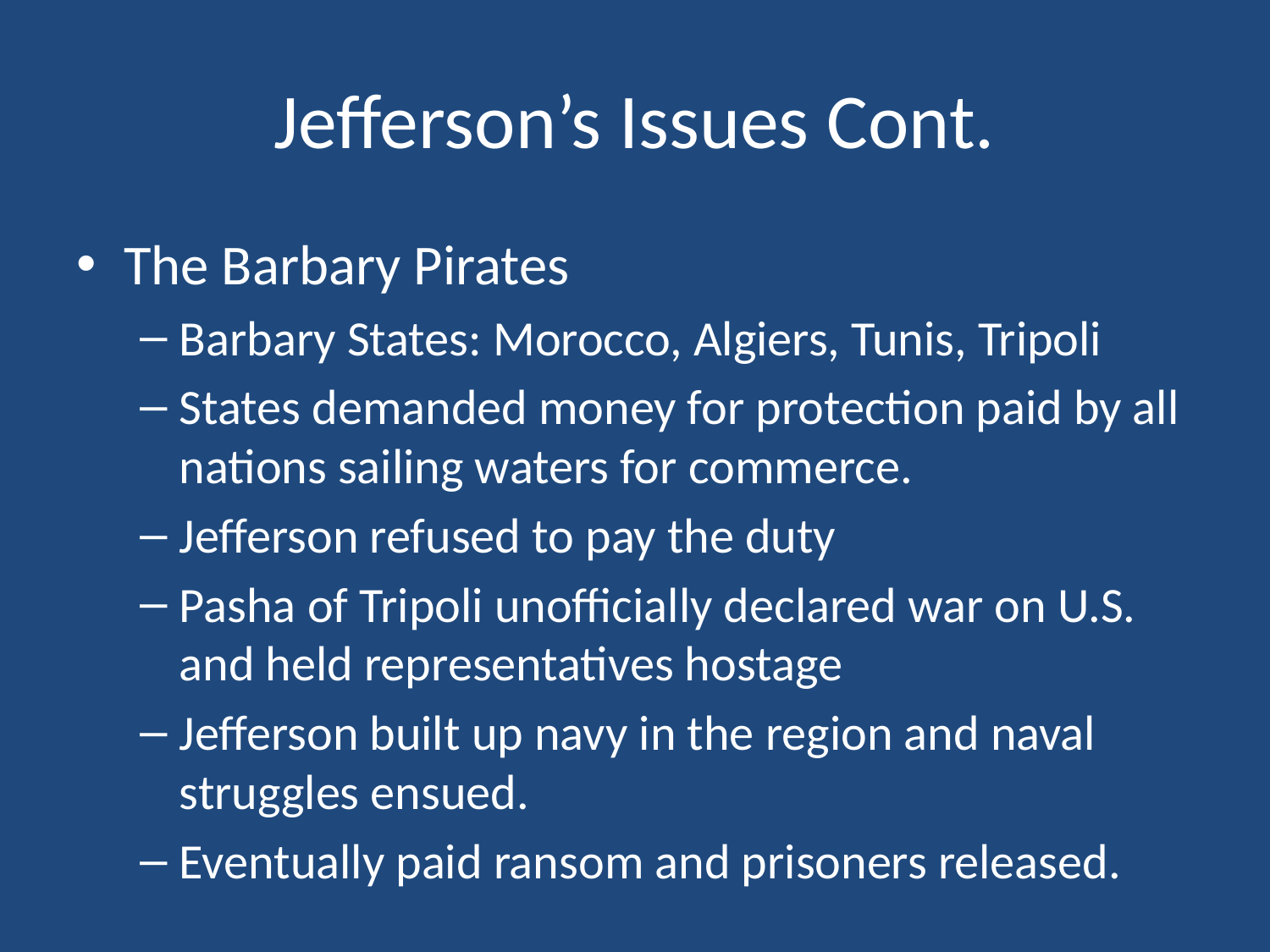

# Jefferson’s Issues Cont.
The Barbary Pirates
Barbary States: Morocco, Algiers, Tunis, Tripoli
States demanded money for protection paid by all nations sailing waters for commerce.
Jefferson refused to pay the duty
Pasha of Tripoli unofficially declared war on U.S. and held representatives hostage
Jefferson built up navy in the region and naval struggles ensued.
Eventually paid ransom and prisoners released.